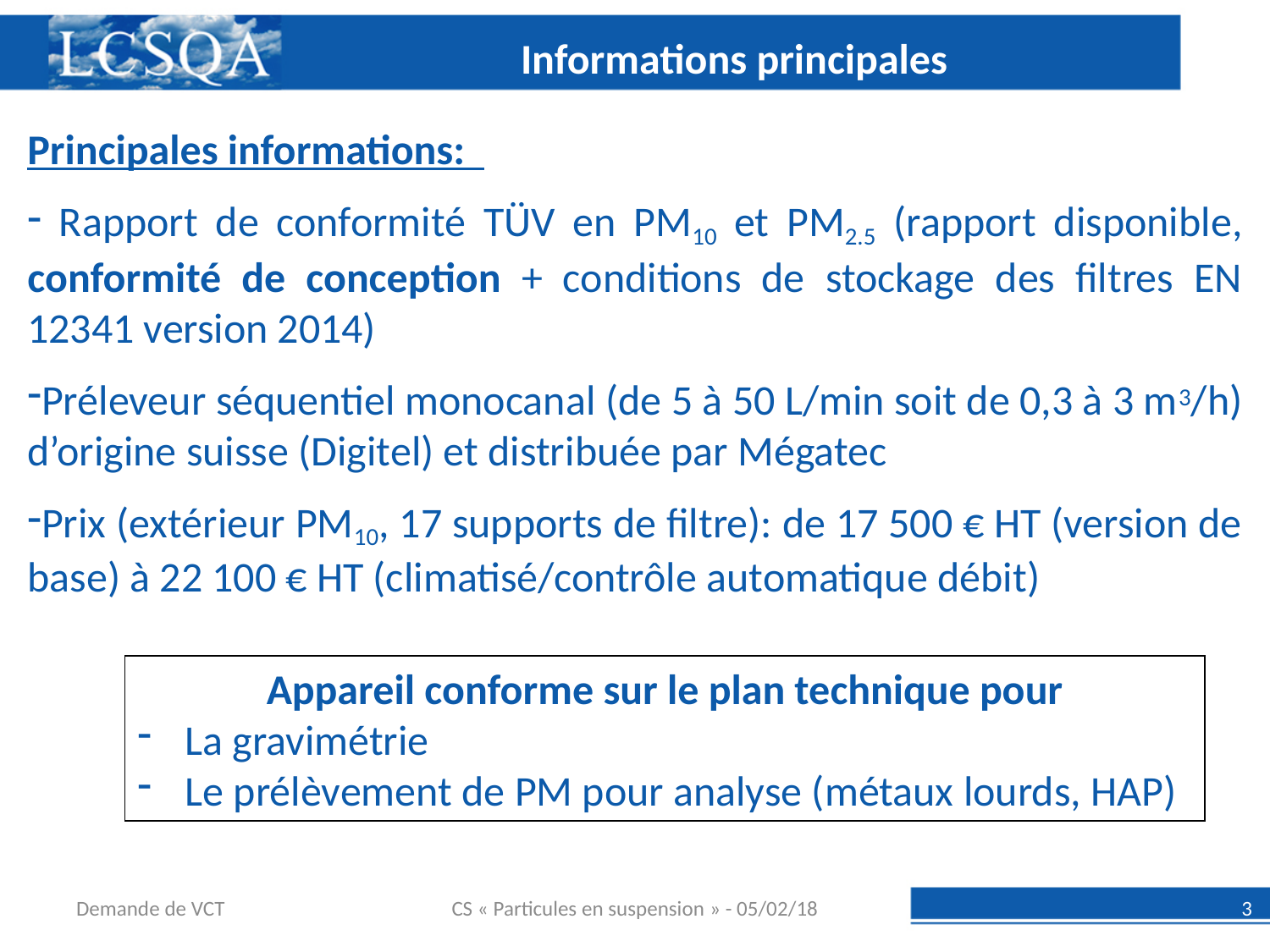

# Informations principales
Principales informations:
 Rapport de conformité TÜV en PM10 et PM2.5 (rapport disponible, conformité de conception + conditions de stockage des filtres EN 12341 version 2014)
Préleveur séquentiel monocanal (de 5 à 50 L/min soit de 0,3 à 3 m3/h) d’origine suisse (Digitel) et distribuée par Mégatec
Prix (extérieur PM10, 17 supports de filtre): de 17 500 € HT (version de base) à 22 100 € HT (climatisé/contrôle automatique débit)
Appareil conforme sur le plan technique pour
La gravimétrie
Le prélèvement de PM pour analyse (métaux lourds, HAP)
Demande de VCT
CS « Particules en suspension » - 05/02/18
3